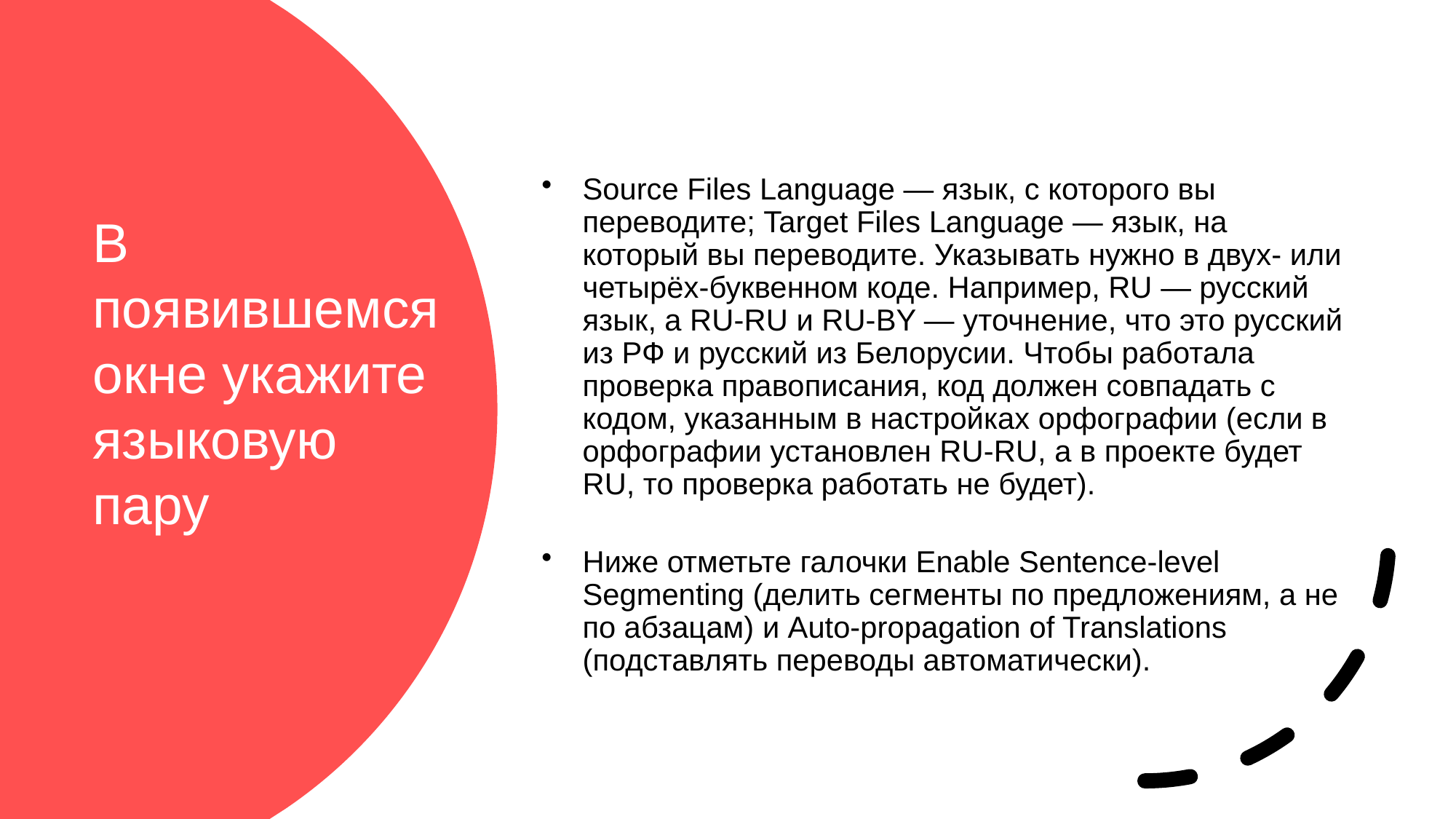

Source Files Language — язык, с которого вы переводите; Target Files Language — язык, на который вы переводите. Указывать нужно в двух- или четырёх-буквенном коде. Например, RU — русский язык, а RU-RU и RU-BY — уточнение, что это русский из РФ и русский из Белорусии. Чтобы работала проверка правописания, код должен совпадать с кодом, указанным в настройках орфографии (если в орфографии установлен RU-RU, а в проекте будет RU, то проверка работать не будет).

Ниже отметьте галочки Enable Sentence-level Segmenting (делить сегменты по предложениям, а не по абзацам) и Auto-propagation of Translations (подставлять переводы автоматически).
# В появившемся окне укажите языковую пару